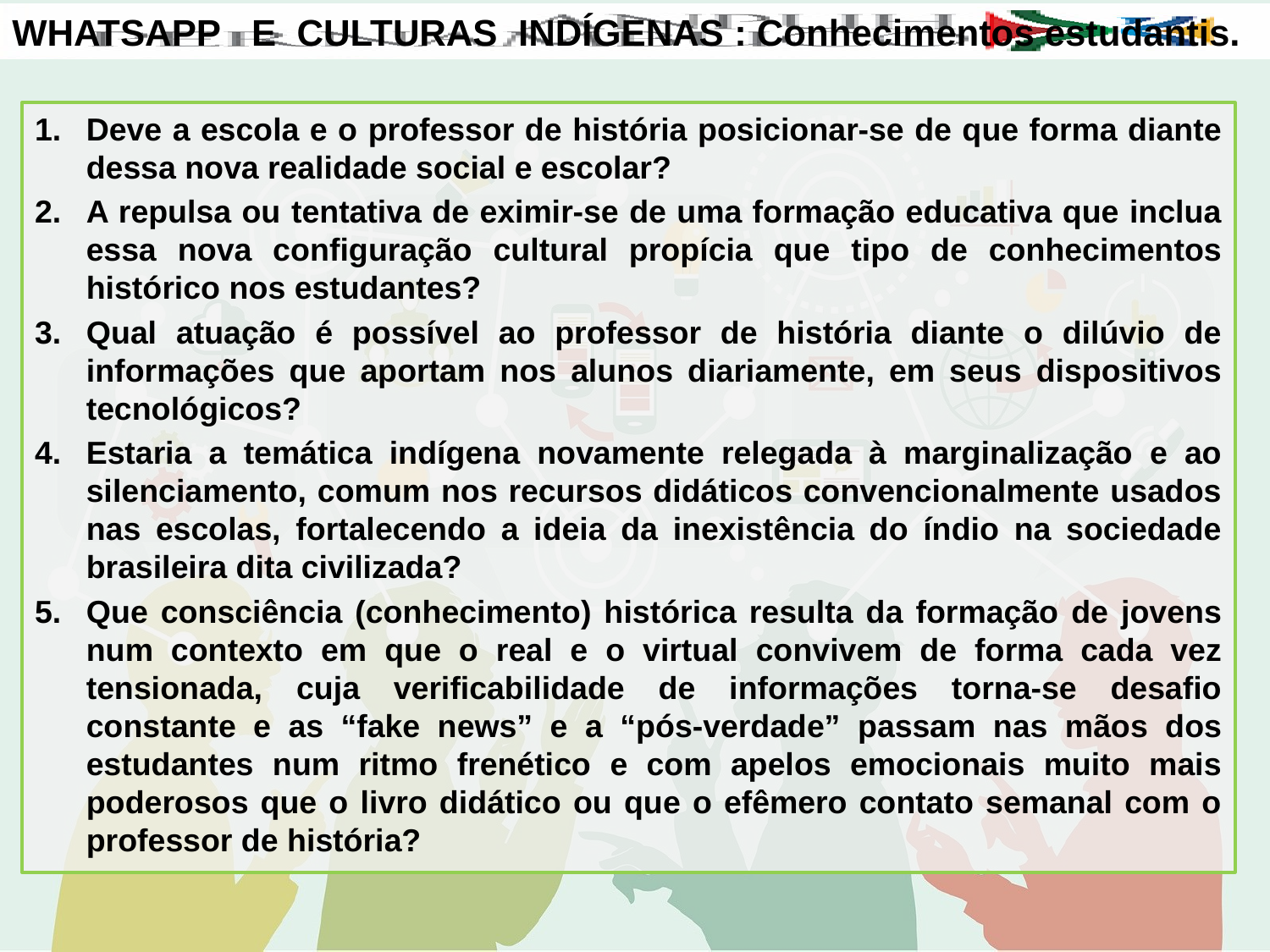

# WHATSAPP   E  CULTURAS  INDÍGENAS : Conhecimentos estudantis.

Deve a escola e o professor de história posicionar-se de que forma diante dessa nova realidade social e escolar?
A repulsa ou tentativa de eximir-se de uma formação educativa que inclua essa nova configuração cultural propícia que tipo de conhecimentos histórico nos estudantes?
Qual atuação é possível ao professor de história diante o dilúvio de informações que aportam nos alunos diariamente, em seus dispositivos tecnológicos?
Estaria a temática indígena novamente relegada à marginalização e ao silenciamento, comum nos recursos didáticos convencionalmente usados nas escolas, fortalecendo a ideia da inexistência do índio na sociedade brasileira dita civilizada?
Que consciência (conhecimento) histórica resulta da formação de jovens num contexto em que o real e o virtual convivem de forma cada vez tensionada, cuja verificabilidade de informações torna-se desafio constante e as “fake news” e a “pós-verdade” passam nas mãos dos estudantes num ritmo frenético e com apelos emocionais muito mais poderosos que o livro didático ou que o efêmero contato semanal com o professor de história?